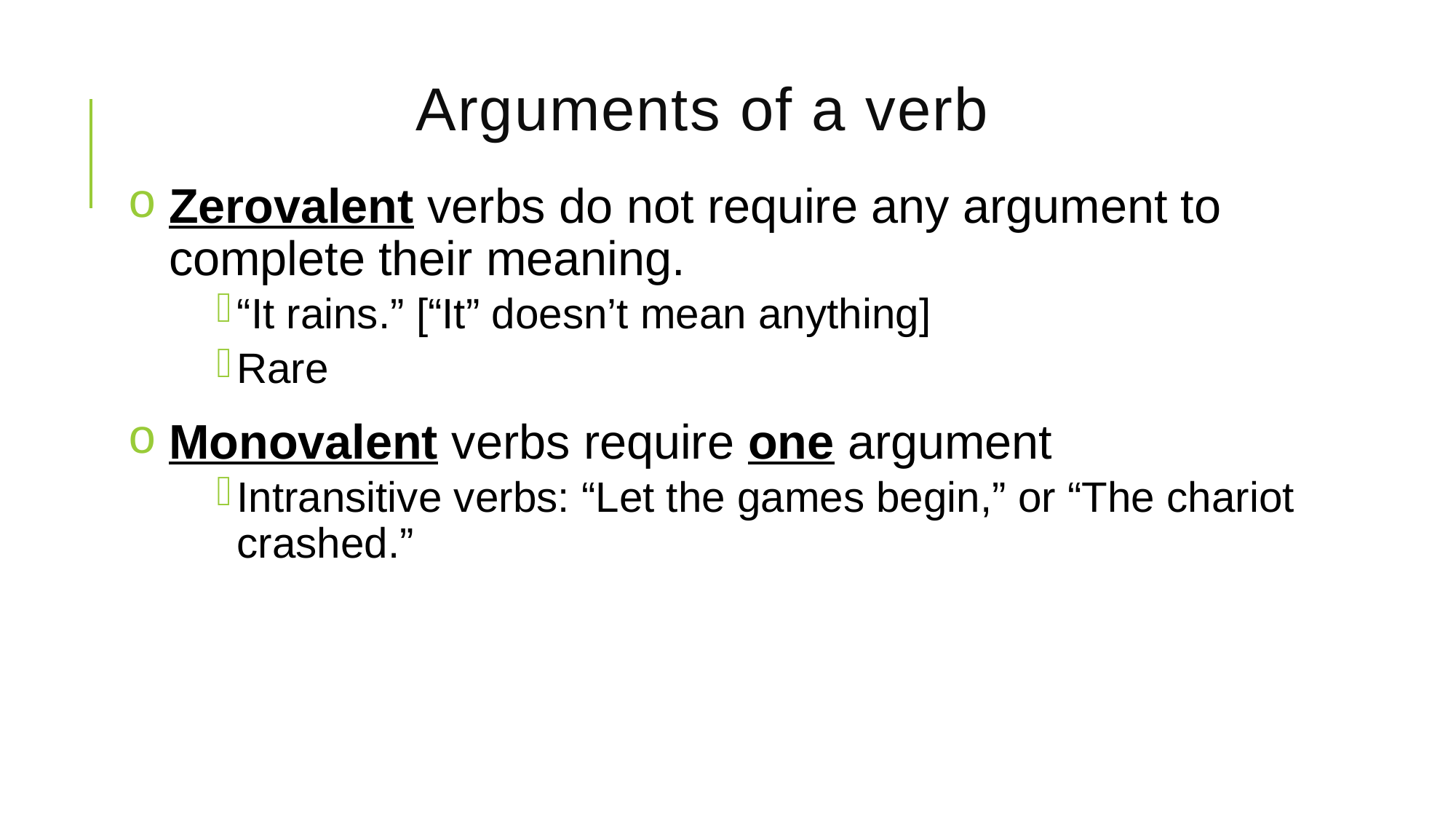

# Arguments of a verb
Zerovalent verbs do not require any argument to complete their meaning.
“It rains.” [“It” doesn’t mean anything]
Rare
Monovalent verbs require one argument
Intransitive verbs: “Let the games begin,” or “The chariot crashed.”